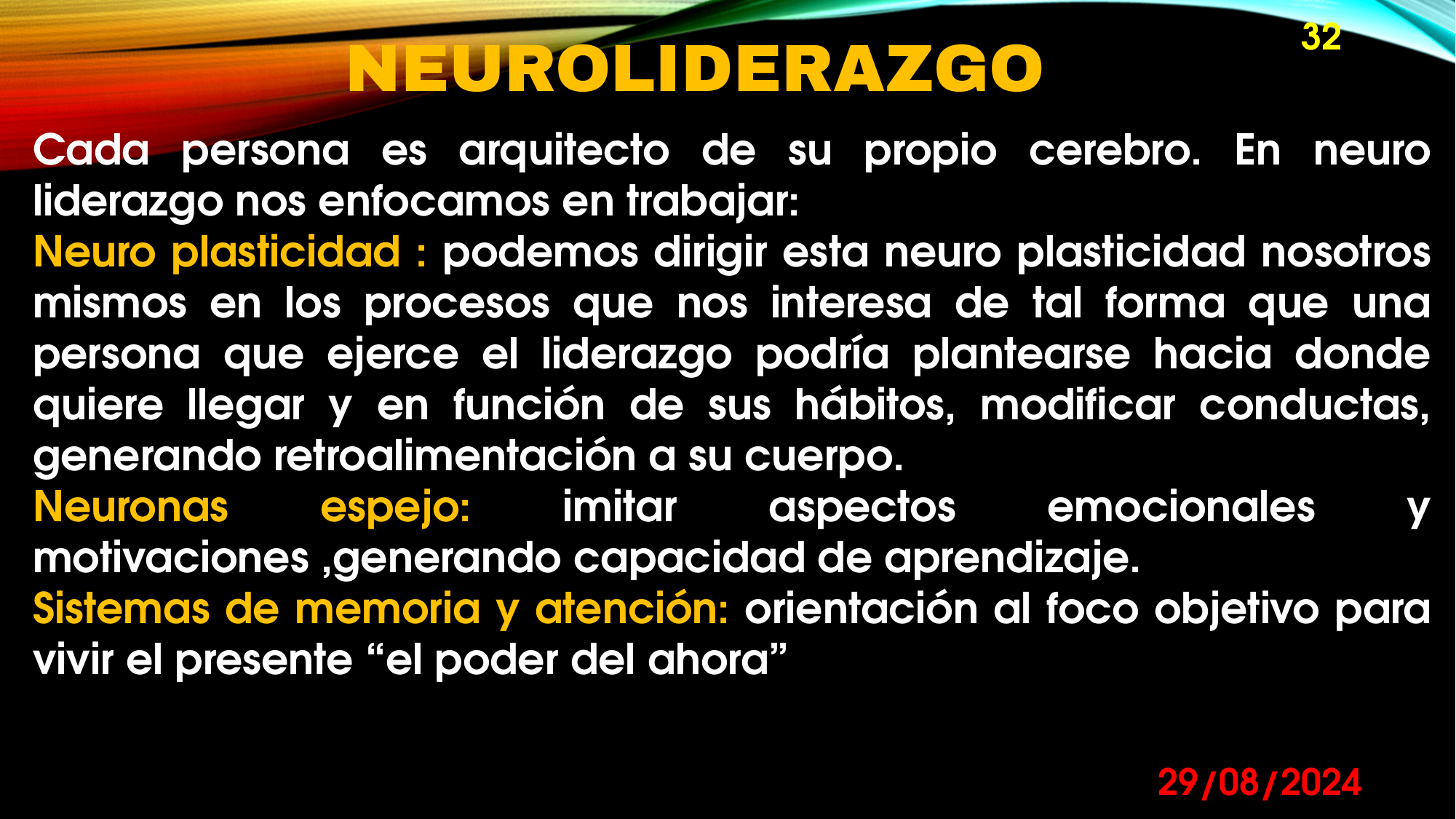

32
NEUROLIDERAZGO
Cada persona es arquitecto de su propio cerebro. En neuro liderazgo nos enfocamos en trabajar:
Neuro plasticidad : podemos dirigir esta neuro plasticidad nosotros mismos en los procesos que nos interesa de tal forma que una persona que ejerce el liderazgo podría plantearse hacia donde quiere llegar y en función de sus hábitos, modificar conductas, generando retroalimentación a su cuerpo.
Neuronas espejo: imitar aspectos emocionales y motivaciones ,generando capacidad de aprendizaje.
Sistemas de memoria y atención: orientación al foco objetivo para vivir el presente “el poder del ahora”
29/08/2024